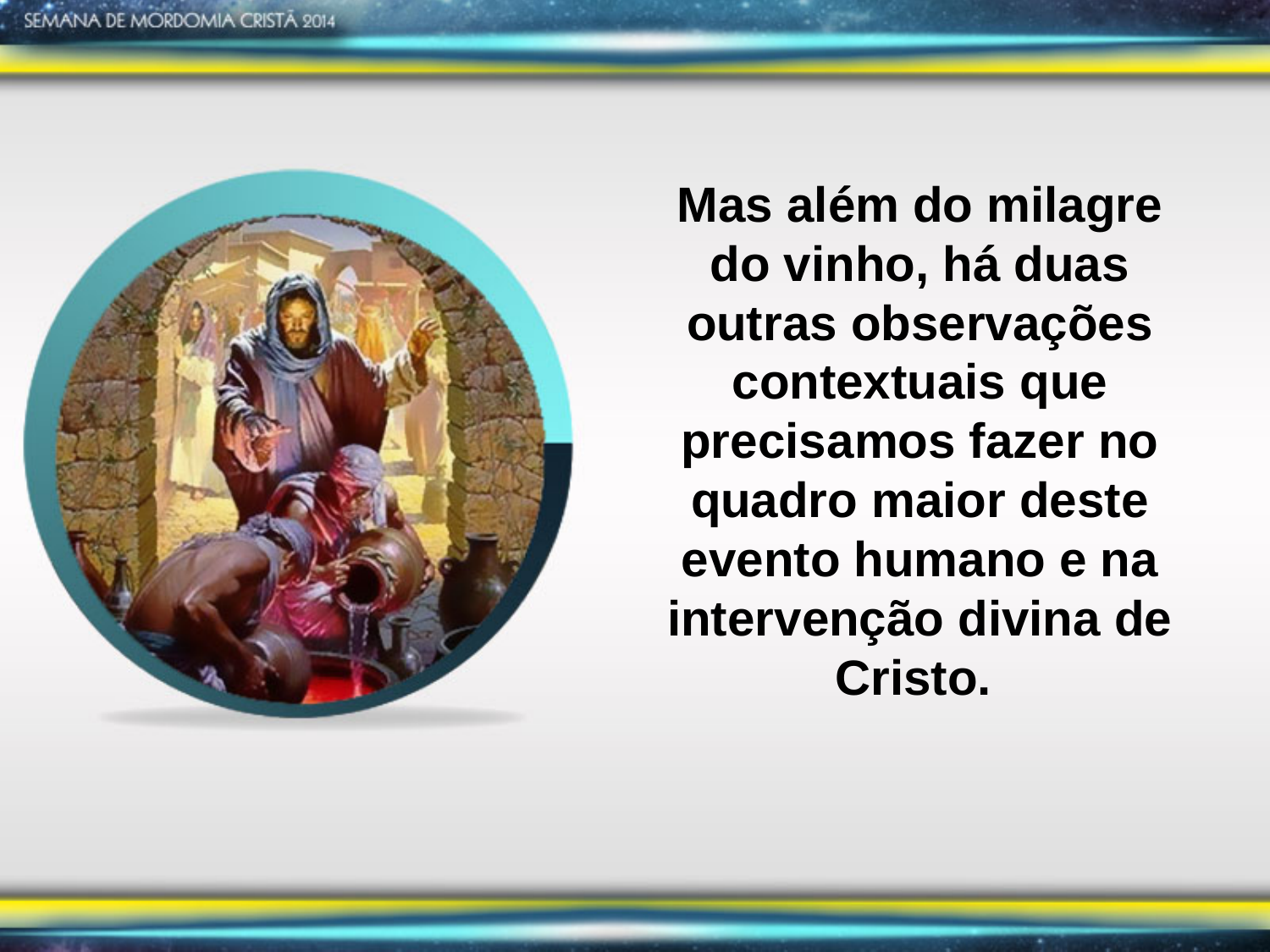

Mas além do milagre do vinho, há duas outras observações contextuais que precisamos fazer no quadro maior deste evento humano e na intervenção divina de Cristo.